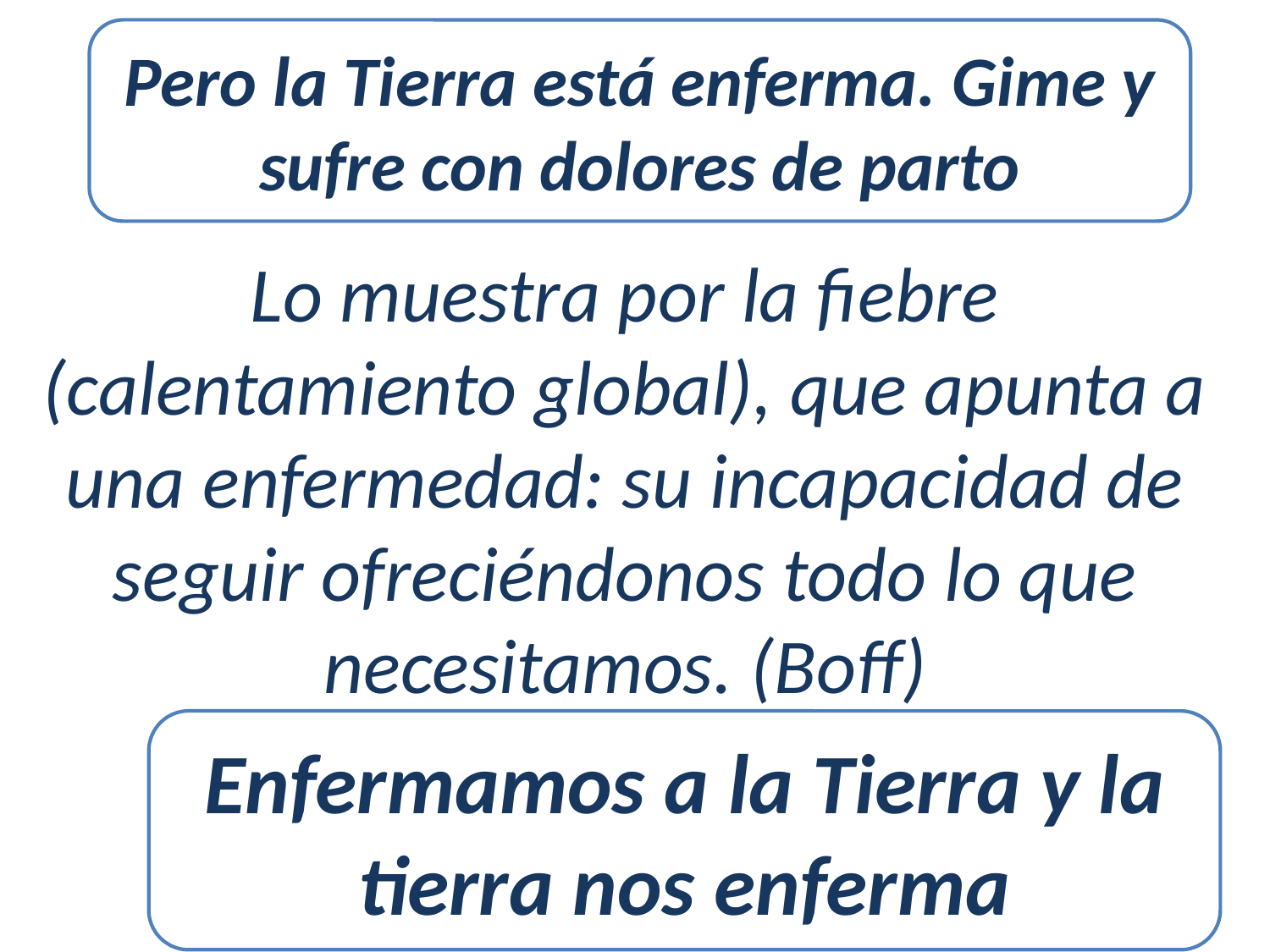

Pero la Tierra está enferma. Gime y sufre con dolores de parto
Lo muestra por la fiebre (calentamiento global), que apunta a una enfermedad: su incapacidad de seguir ofreciéndonos todo lo que necesitamos. (Boff)
Enfermamos a la Tierra y la tierra nos enferma